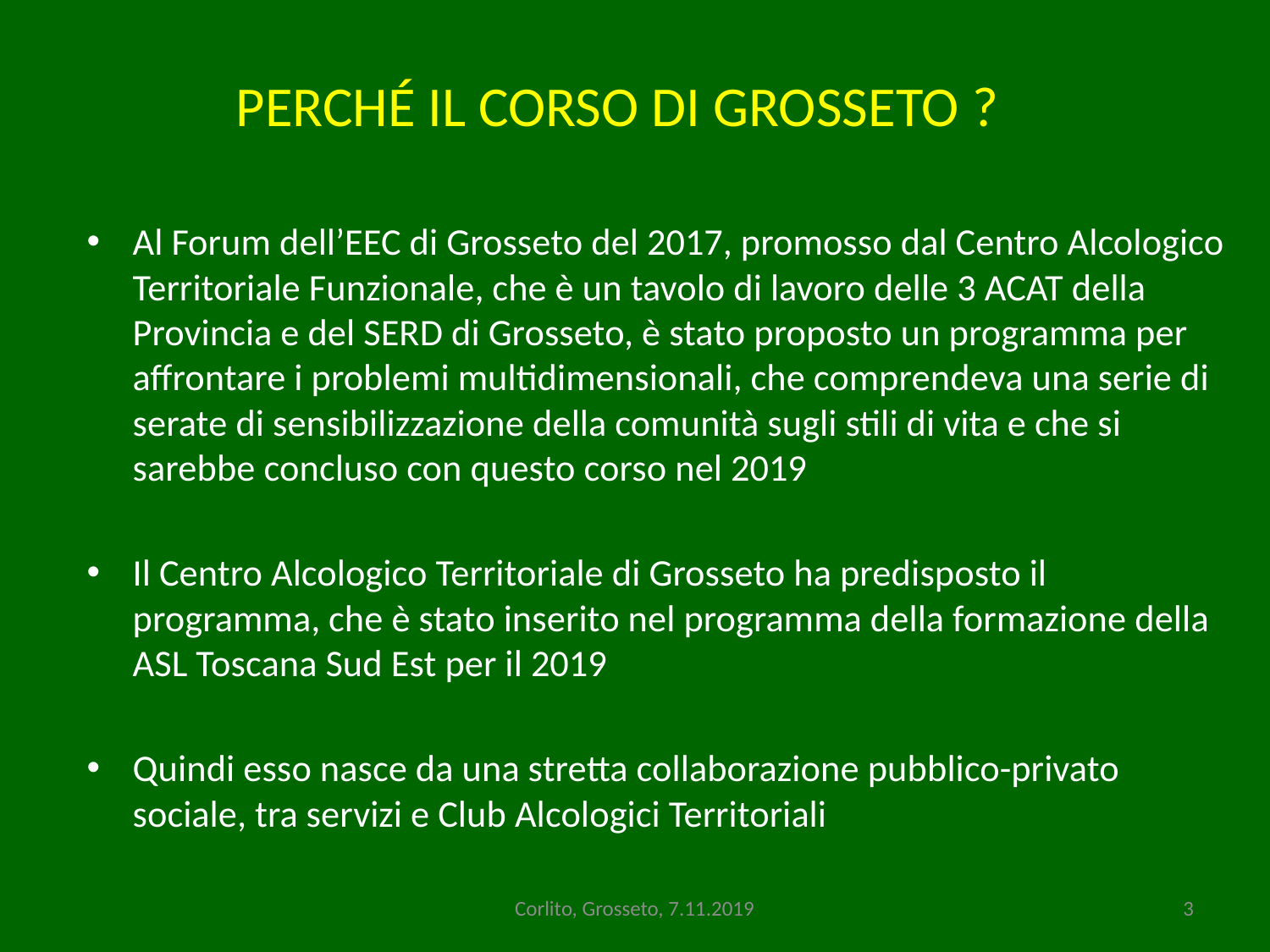

# PERCHÉ IL CORSO DI GROSSETO ?
Al Forum dell’EEC di Grosseto del 2017, promosso dal Centro Alcologico Territoriale Funzionale, che è un tavolo di lavoro delle 3 ACAT della Provincia e del SERD di Grosseto, è stato proposto un programma per affrontare i problemi multidimensionali, che comprendeva una serie di serate di sensibilizzazione della comunità sugli stili di vita e che si sarebbe concluso con questo corso nel 2019

Il Centro Alcologico Territoriale di Grosseto ha predisposto il programma, che è stato inserito nel programma della formazione della ASL Toscana Sud Est per il 2019

Quindi esso nasce da una stretta collaborazione pubblico-privato sociale, tra servizi e Club Alcologici Territoriali
Corlito, Grosseto, 7.11.2019
3